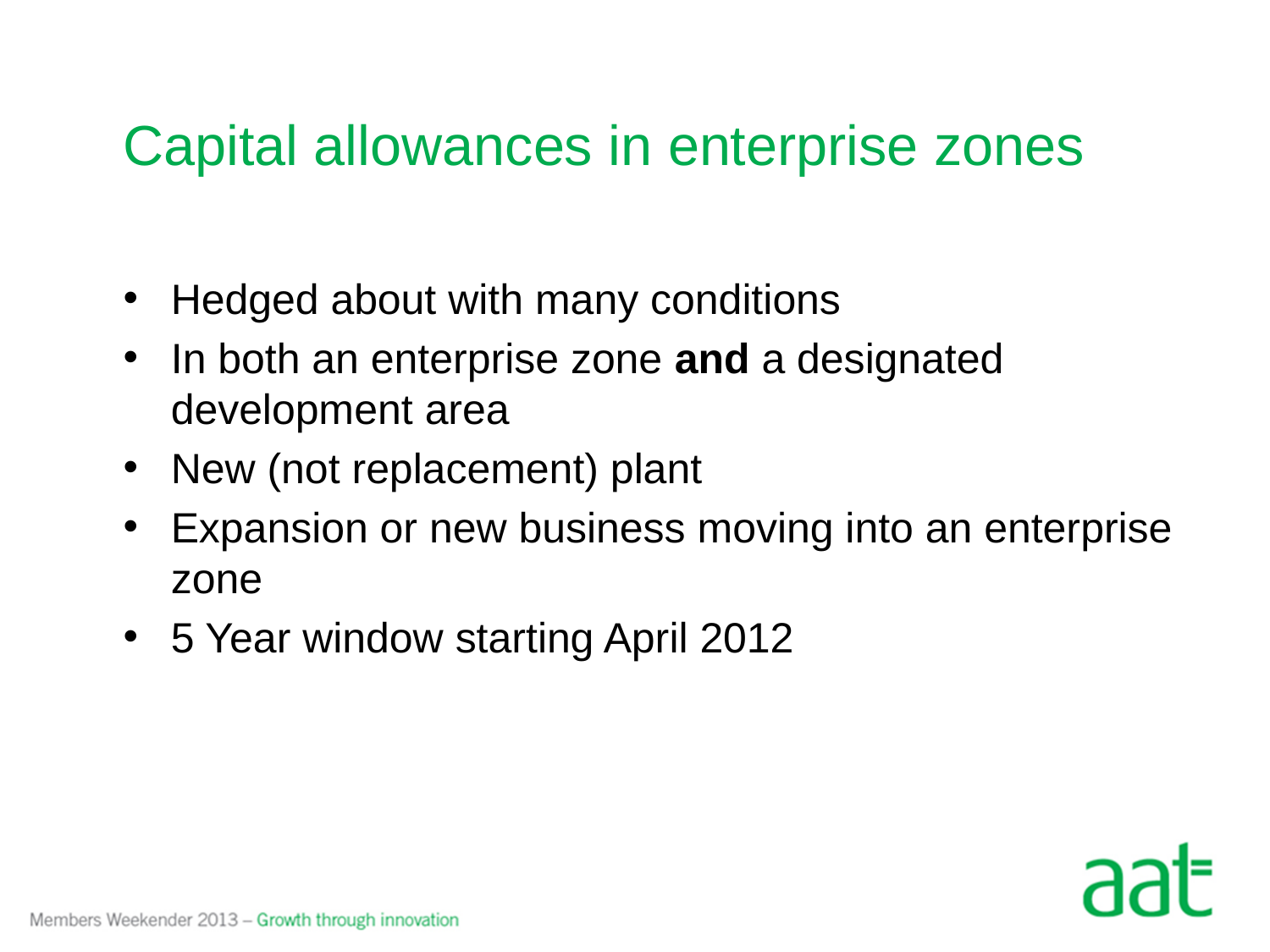

# Capital allowances in enterprise zones
Hedged about with many conditions
In both an enterprise zone and a designated development area
New (not replacement) plant
Expansion or new business moving into an enterprise zone
5 Year window starting April 2012